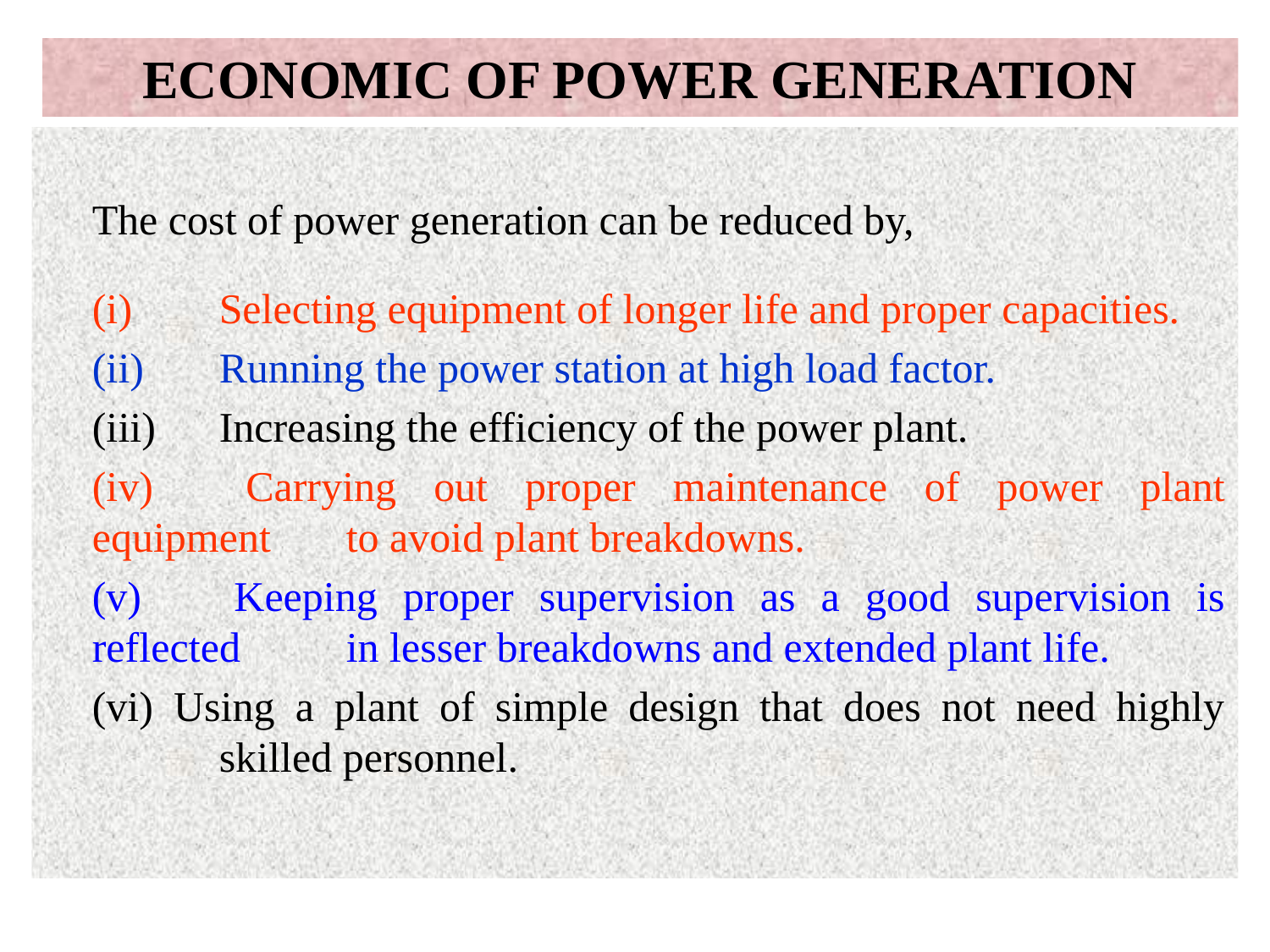

# ECONOMIC OF POWER GENERATION

	The cost of power generation can be reduced by,

	(i) 	Selecting equipment of longer life and proper capacities.
	(ii)	Running the power station at high load factor.
	(iii) 	Increasing the efficiency of the power plant.
	(iv) 	Carrying out proper maintenance of power plant equipment 	to avoid plant breakdowns.
	(v) 	Keeping proper supervision as a good supervision is reflected 	in lesser breakdowns and extended plant life.
	(vi) Using a plant of simple design that does not need highly 	skilled personnel.